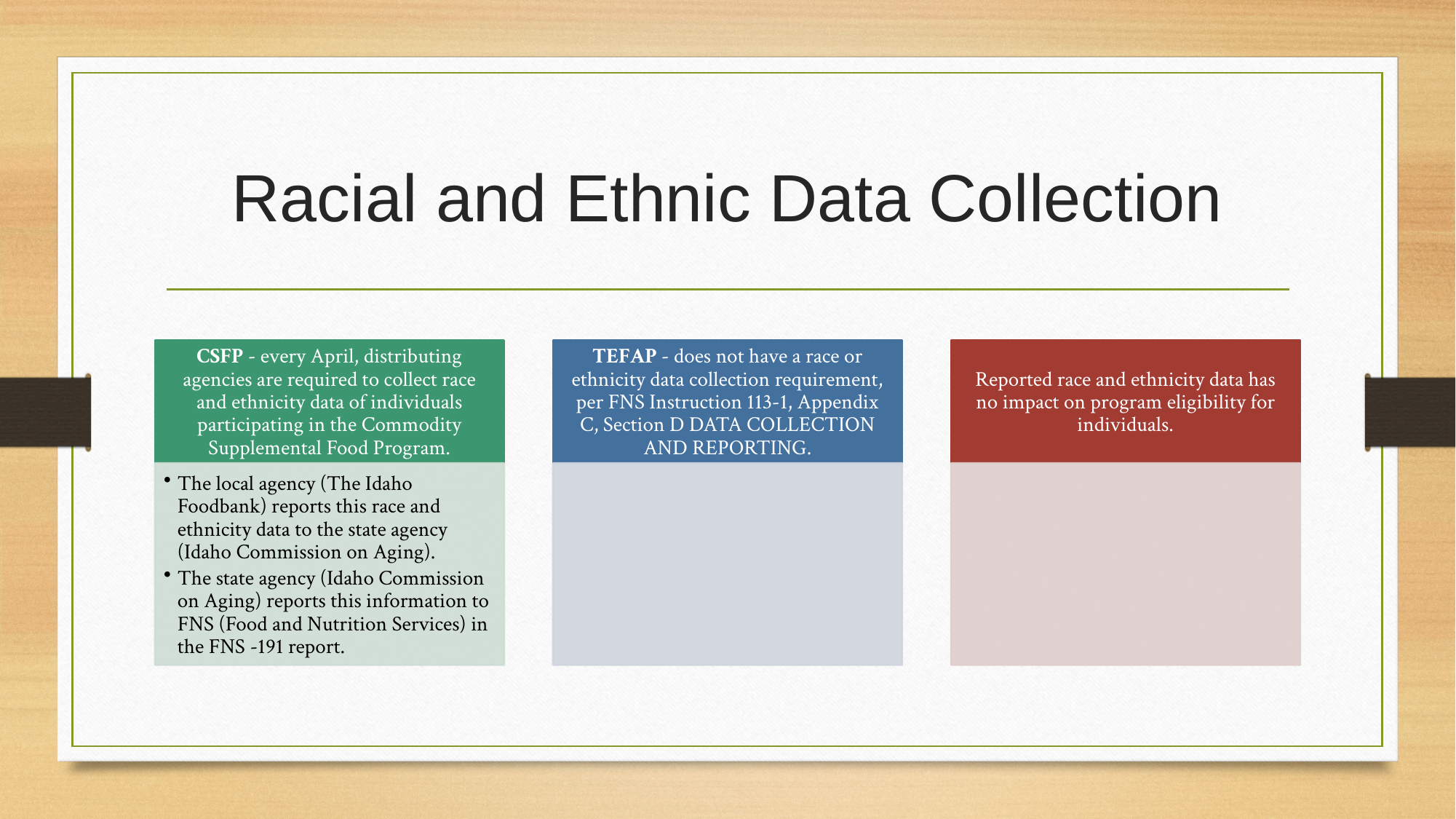

# Racial and Ethnic Data Collection
CSFP - every April, distributing agencies are required to collect race and ethnicity data of individuals participating in the Commodity Supplemental Food Program.
The local agency (The Idaho Foodbank) reports this race and ethnicity data to the state agency (Idaho Commission on Aging).
The state agency (Idaho Commission on Aging) reports this information to FNS (Food and Nutrition Services) in the FNS -191 report.
TEFAP - does not have a race or ethnicity data collection requirement, per FNS Instruction 113-1, Appendix C, Section D DATA COLLECTION AND REPORTING.
Reported race and ethnicity data has no impact on program eligibility for individuals.